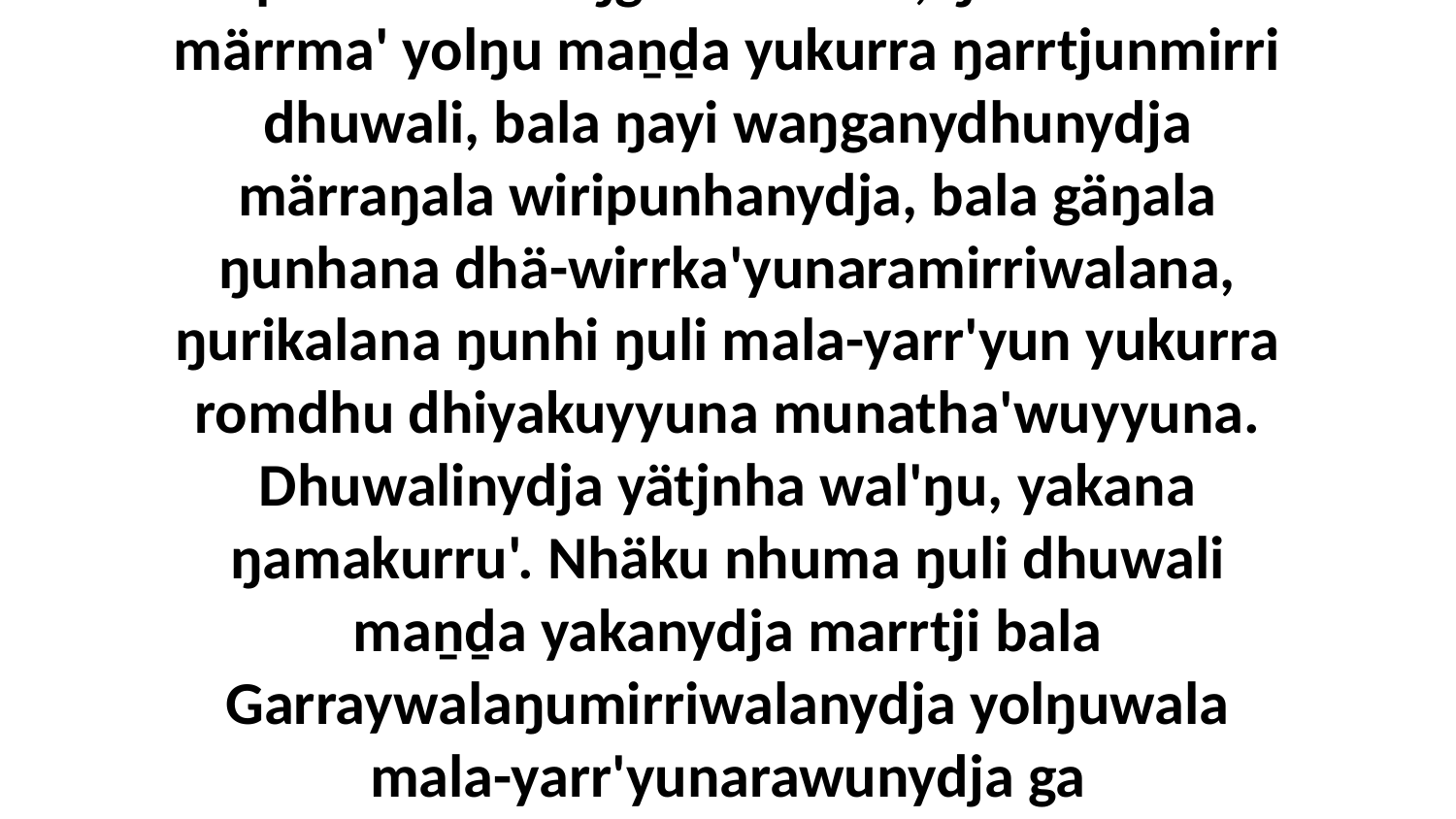

1 Ga balanyarayi bili ŋarra ŋäkulayi mari dhipali nhumalaŋgala malalili, ŋunhi nhuma märrma' yolŋu maṉḏa yukurra ŋarrtjunmirri dhuwali, bala ŋayi waŋganydhunydja märraŋala wiripunhanydja, bala gäŋala ŋunhana dhä-wirrka'yunaramirriwalana, ŋurikalana ŋunhi ŋuli mala-yarr'yun yukurra romdhu dhiyakuyyuna munatha'wuyyuna. Dhuwalinydja yätjnha wal'ŋu, yakana ŋamakurru'. Nhäku nhuma ŋuli dhuwali maṉḏa yakanydja marrtji bala Garraywalaŋumirriwalanydja yolŋuwala mala-yarr'yunarawunydja ga dhunupayanharawunydja ŋurikiyi mariwunydja?